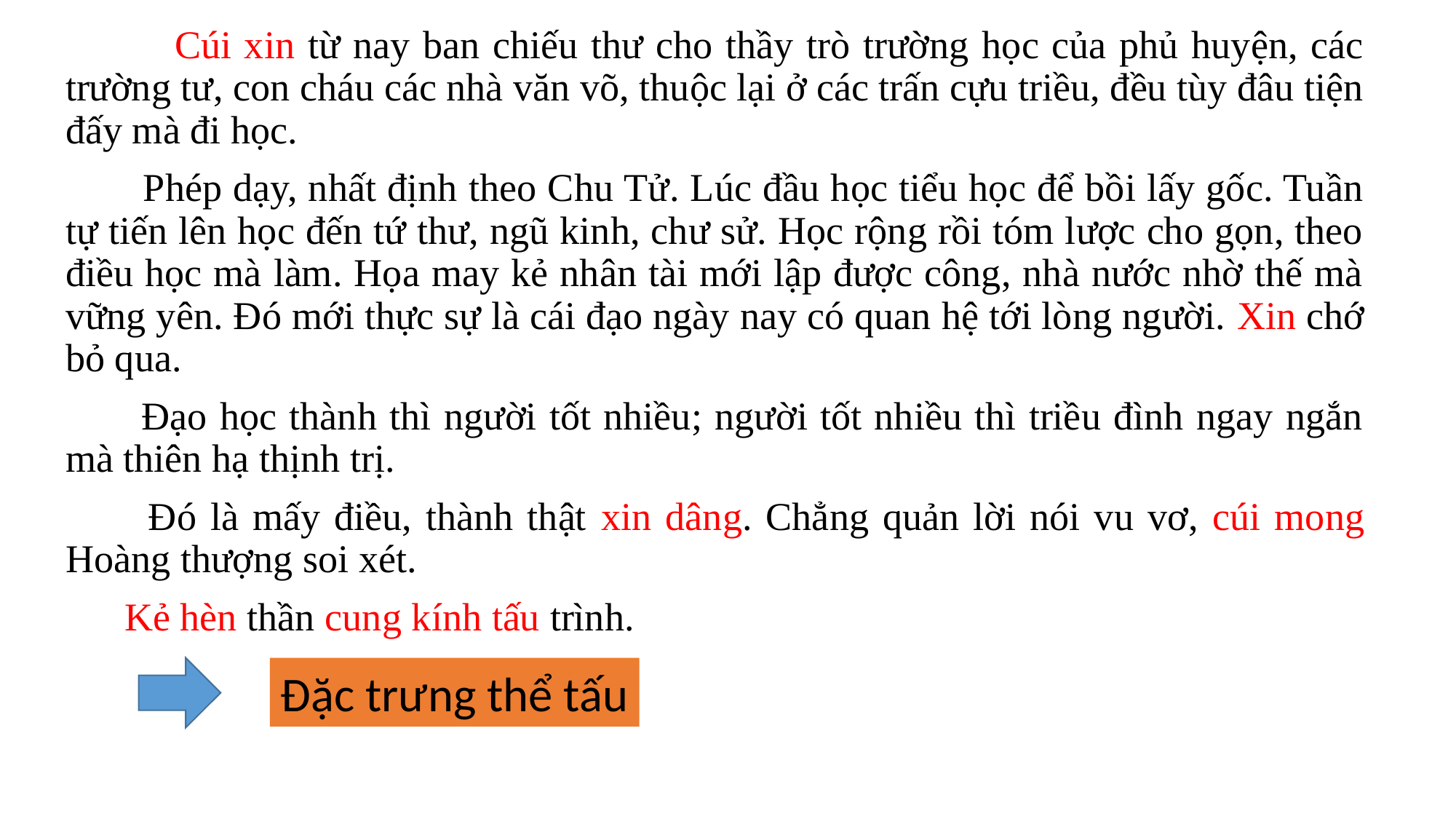

Cúi xin từ nay ban chiếu thư cho thầy trò trường học của phủ huyện, các trường tư, con cháu các nhà văn võ, thuộc lại ở các trấn cựu triều, đều tùy đâu tiện đấy mà đi học.
       Phép dạy, nhất định theo Chu Tử. Lúc đầu học tiểu học để bồi lấy gốc. Tuần tự tiến lên học đến tứ thư, ngũ kinh, chư sử. Học rộng rồi tóm lược cho gọn, theo điều học mà làm. Họa may kẻ nhân tài mới lập được công, nhà nước nhờ thế mà vững yên. Đó mới thực sự là cái đạo ngày nay có quan hệ tới lòng người. Xin chớ bỏ qua.
      Đạo học thành thì người tốt nhiều; người tốt nhiều thì triều đình ngay ngắn mà thiên hạ thịnh trị.
      Đó là mấy điều, thành thật xin dâng. Chẳng quản lời nói vu vơ, cúi mong Hoàng thượng soi xét.
      Kẻ hèn thần cung kính tấu trình.

Đặc trưng thể tấu